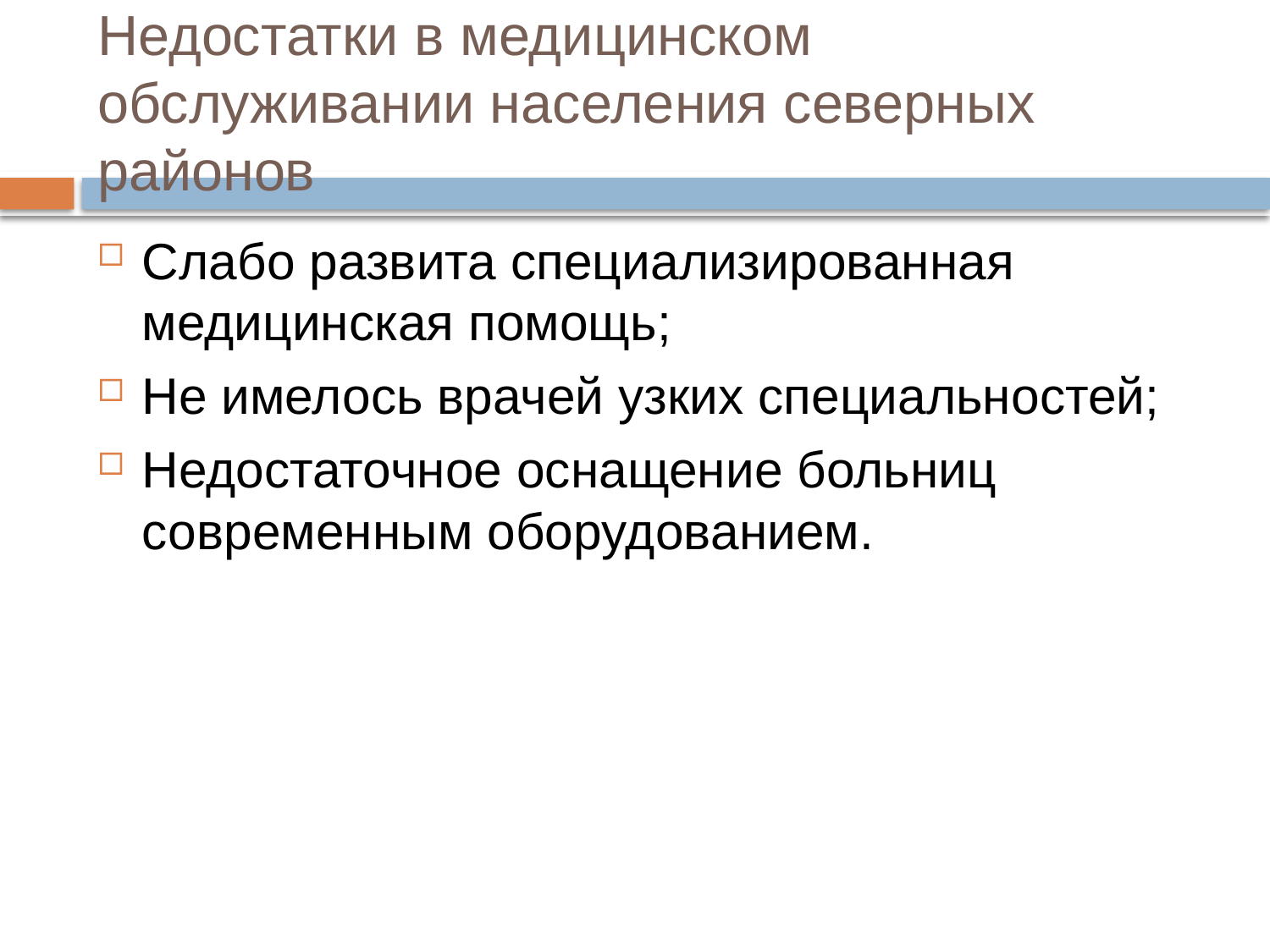

# Недостатки в медицинском обслуживании населения северных районов
Слабо развита специализированная медицинская помощь;
Не имелось врачей узких специальностей;
Недостаточное оснащение больниц современным оборудованием.